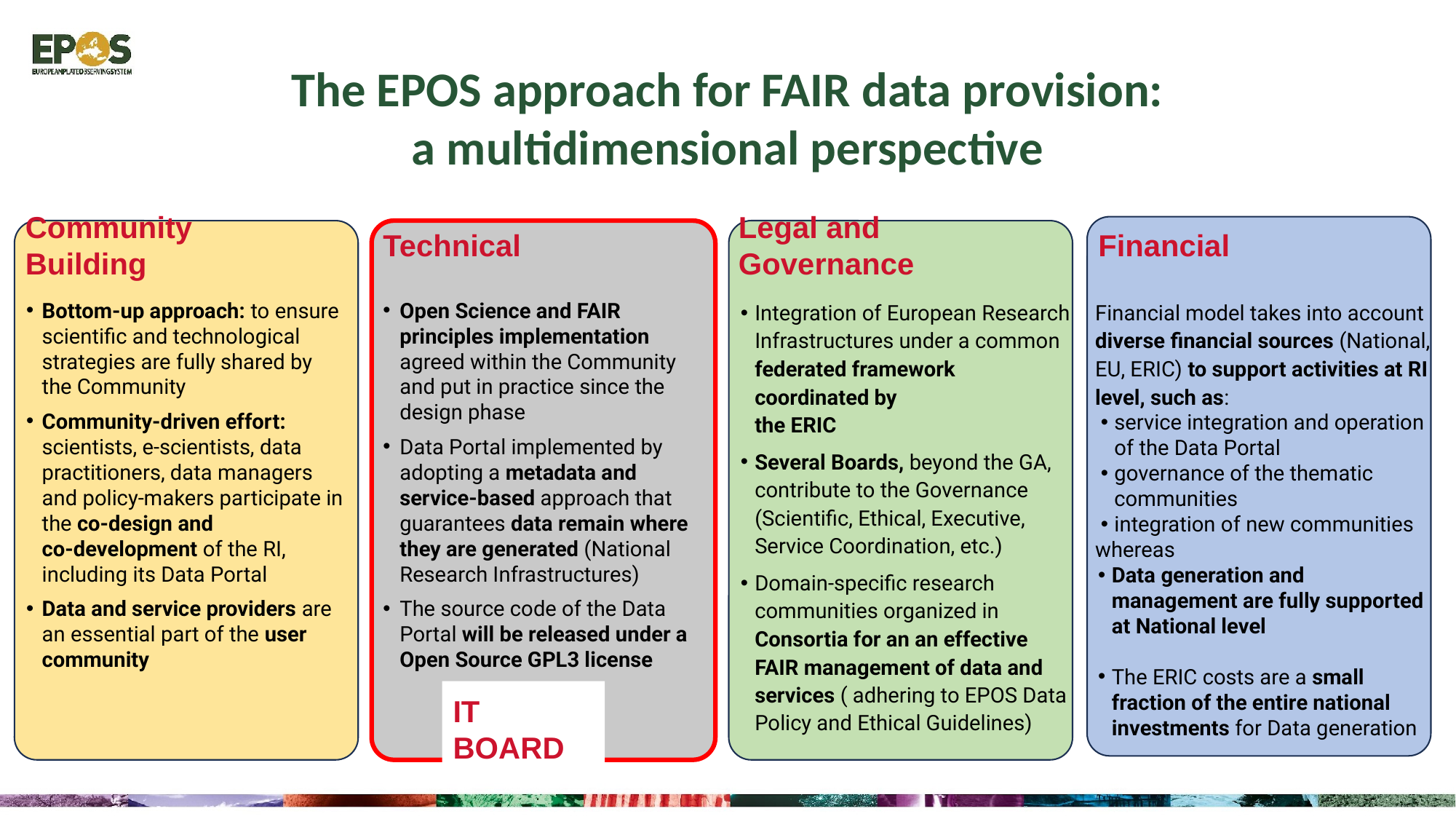

The EPOS approach for FAIR data provision:
a multidimensional perspective

Community Building

Technical
Legal and Governance

Financial
Bottom-up approach: to ensure scientific and technological strategies are fully shared by the Community
Community-driven effort: scientists, e-scientists, data practitioners, data managers and policy-makers participate in the co-design and
co-development of the RI, including its Data Portal
Data and service providers are an essential part of the user community
Open Science and FAIR principles implementation agreed within the Community and put in practice since the design phase
Data Portal implemented by adopting a metadata and service-based approach that guarantees data remain where they are generated (National Research Infrastructures)
The source code of the Data Portal will be released under a Open Source GPL3 license
Integration of European Research Infrastructures under a common federated framework coordinated by
the ERIC
Several Boards, beyond the GA, contribute to the Governance (Scientific, Ethical, Executive, Service Coordination, etc.)
Domain-specific research communities organized in Consortia for an an effective FAIR management of data and services ( adhering to EPOS Data Policy and Ethical Guidelines)
Financial model takes into account diverse financial sources (National, EU, ERIC) to support activities at RI level, such as:
service integration and operation of the Data Portal
governance of the thematic communities
integration of new communities
whereas
Data generation and management are fully supported at National level

The ERIC costs are a small fraction of the entire national investments for Data generation

IT BOARD